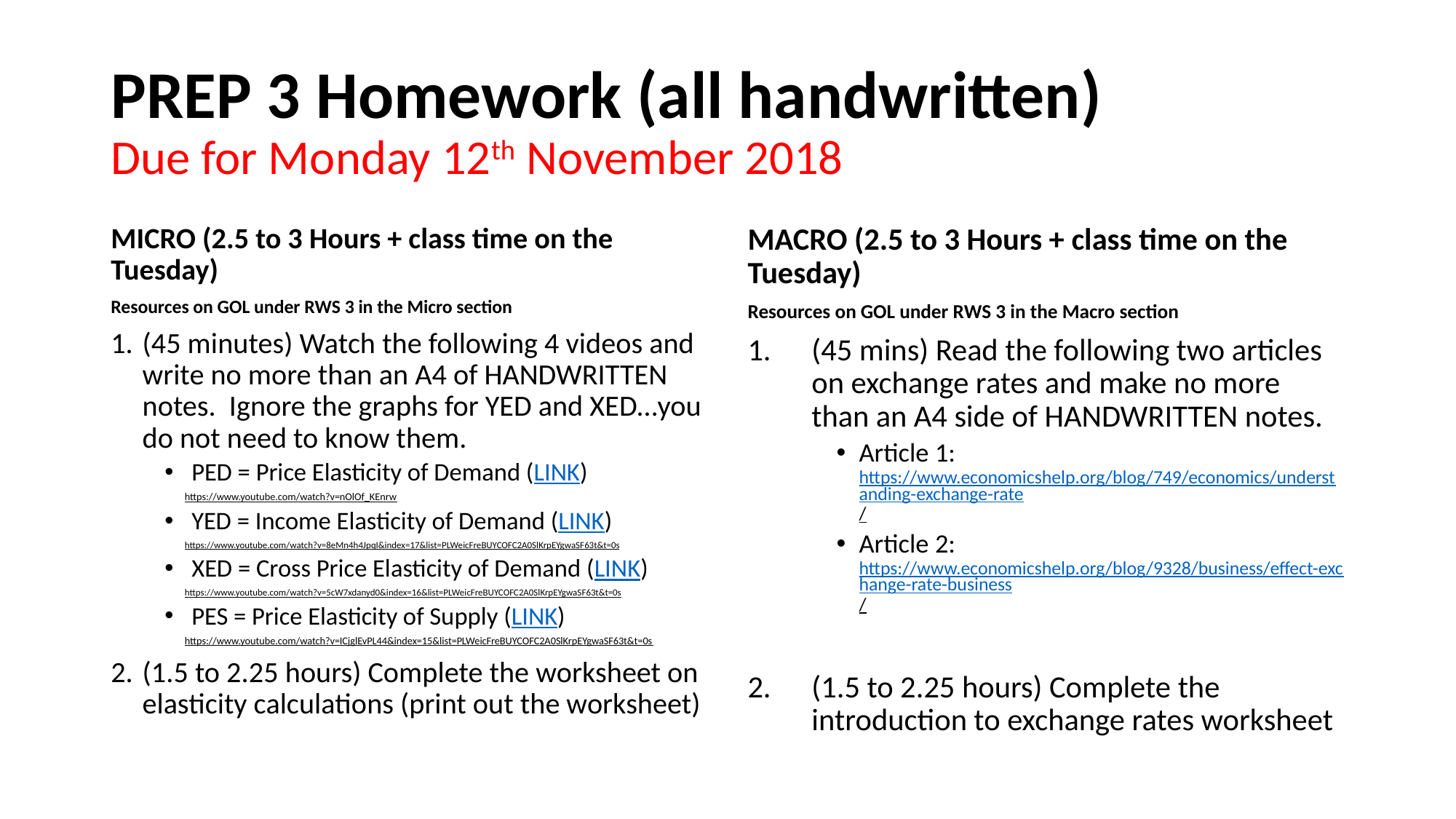

# PREP 3 Homework (all handwritten) Due for Monday 12th November 2018
MICRO (2.5 to 3 Hours + class time on the Tuesday)
Resources on GOL under RWS 3 in the Micro section
(45 minutes) Watch the following 4 videos and write no more than an A4 of HANDWRITTEN notes.  Ignore the graphs for YED and XED…you do not need to know them.
PED = Price Elasticity of Demand (LINK)
https://www.youtube.com/watch?v=nOlOf_KEnrw
YED = Income Elasticity of Demand (LINK)
https://www.youtube.com/watch?v=8eMn4h4JpqI&index=17&list=PLWeicFreBUYCOFC2A0SlKrpEYgwaSF63t&t=0s
XED = Cross Price Elasticity of Demand (LINK)
https://www.youtube.com/watch?v=5cW7xdanyd0&index=16&list=PLWeicFreBUYCOFC2A0SlKrpEYgwaSF63t&t=0s
PES = Price Elasticity of Supply (LINK)
https://www.youtube.com/watch?v=ICjglEvPL44&index=15&list=PLWeicFreBUYCOFC2A0SlKrpEYgwaSF63t&t=0s
(1.5 to 2.25 hours) Complete the worksheet on elasticity calculations (print out the worksheet)
MACRO (2.5 to 3 Hours + class time on the Tuesday)
Resources on GOL under RWS 3 in the Macro section
(45 mins) Read the following two articles on exchange rates and make no more than an A4 side of HANDWRITTEN notes.
Article 1: https://www.economicshelp.org/blog/749/economics/understanding-exchange-rate/
Article 2: https://www.economicshelp.org/blog/9328/business/effect-exchange-rate-business/

(1.5 to 2.25 hours) Complete the introduction to exchange rates worksheet